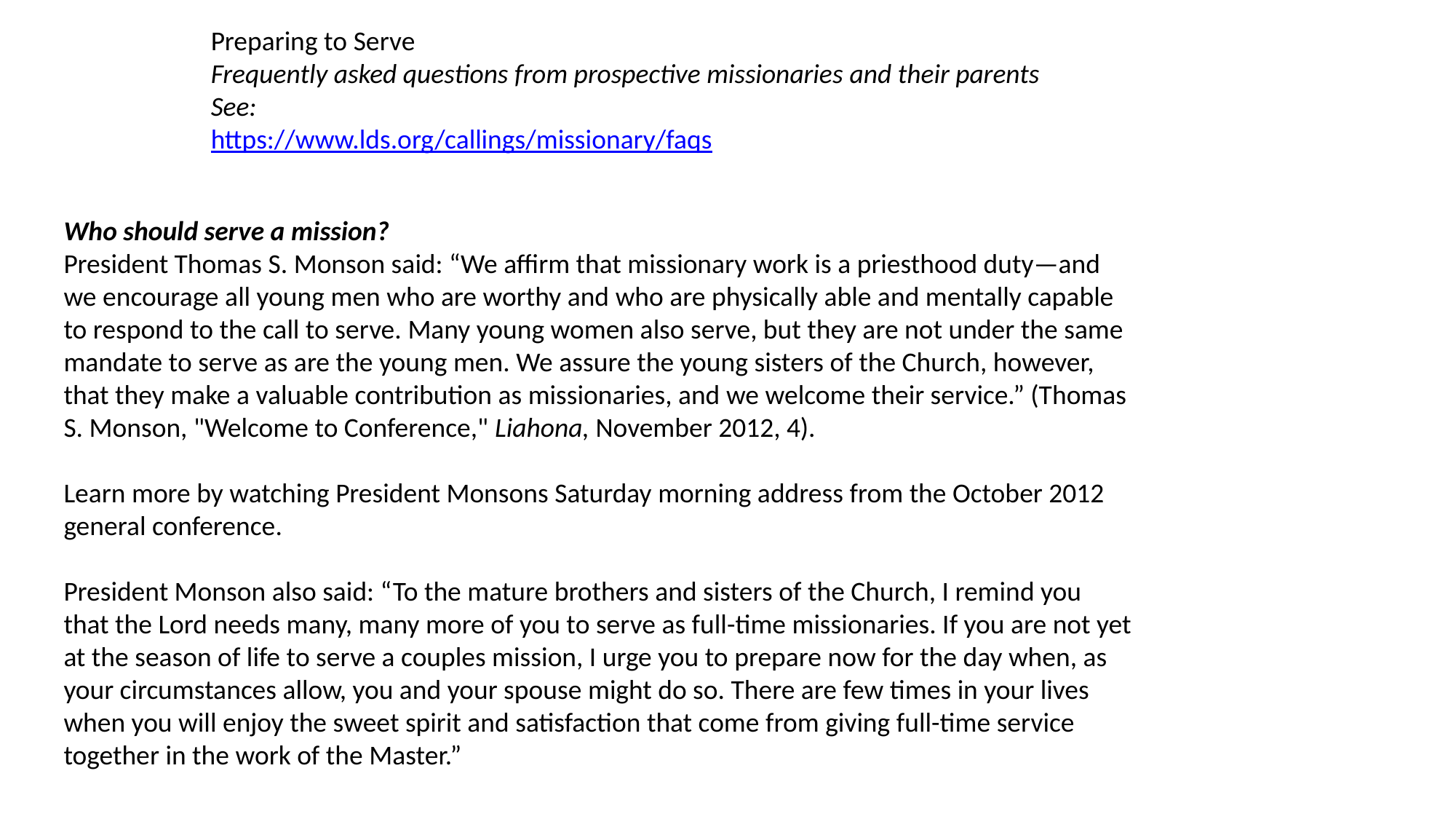

Preparing to Serve
Frequently asked questions from prospective missionaries and their parents
See:
https://www.lds.org/callings/missionary/faqs

Who should serve a mission?
President Thomas S. Monson said: “We affirm that missionary work is a priesthood duty—and we encourage all young men who are worthy and who are physically able and mentally capable to respond to the call to serve. Many young women also serve, but they are not under the same mandate to serve as are the young men. We assure the young sisters of the Church, however, that they make a valuable contribution as missionaries, and we welcome their service.” (Thomas S. Monson, "Welcome to Conference," Liahona, November 2012, 4).

Learn more by watching President Monsons Saturday morning address from the October 2012 general conference.

President Monson also said: “To the mature brothers and sisters of the Church, I remind you that the Lord needs many, many more of you to serve as full-time missionaries. If you are not yet at the season of life to serve a couples mission, I urge you to prepare now for the day when, as your circumstances allow, you and your spouse might do so. There are few times in your lives when you will enjoy the sweet spirit and satisfaction that come from giving full-time service together in the work of the Master.”